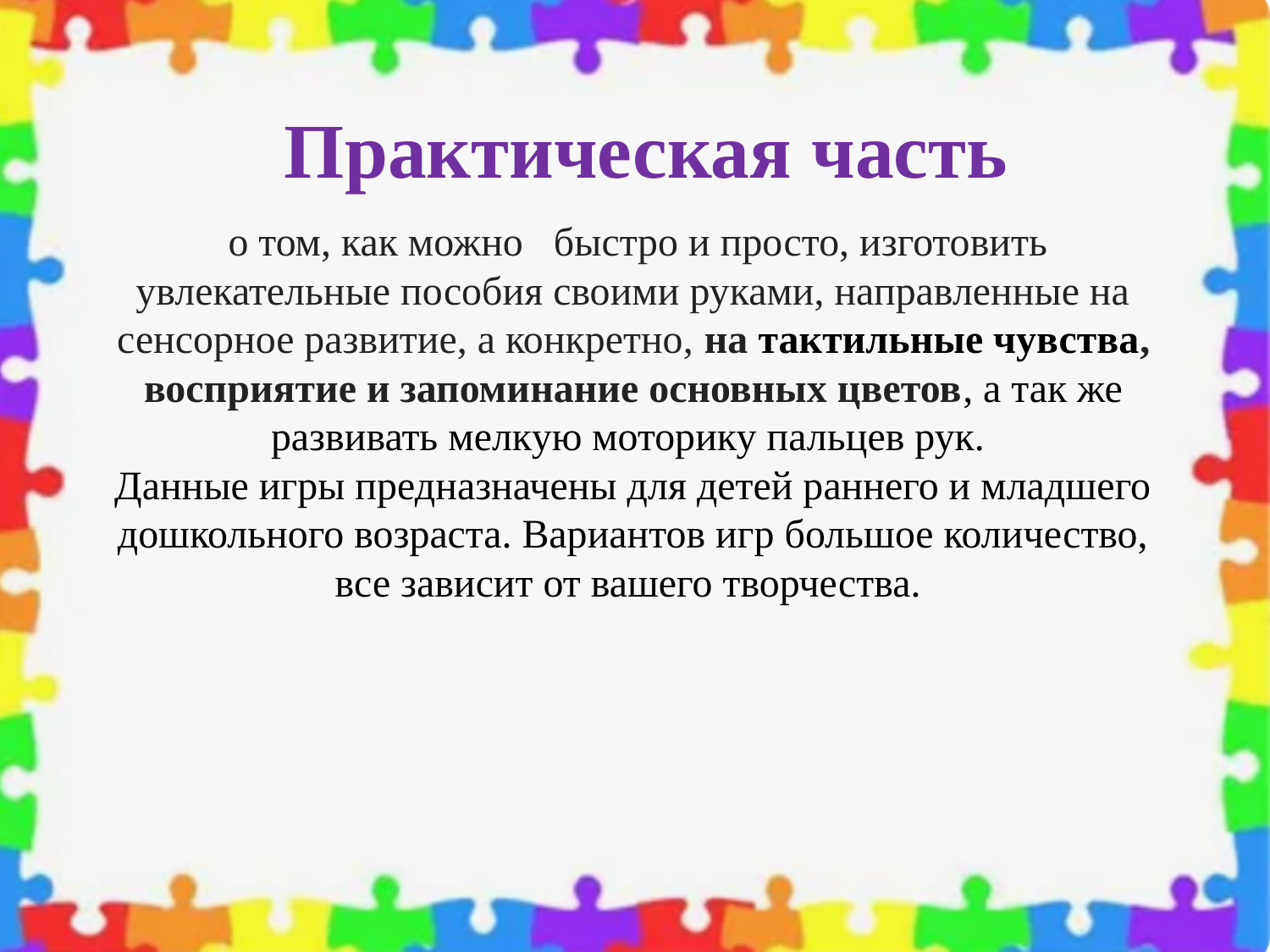

# Практическая часть
 о том, как можно   быстро и просто, изготовить увлекательные пособия своими руками, направленные на сенсорное развитие, а конкретно, на тактильные чувства, восприятие и запоминание основных цветов, а так же развивать мелкую моторику пальцев рук.
Данные игры предназначены для детей раннего и младшего дошкольного возраста. Вариантов игр большое количество, все зависит от вашего творчества.